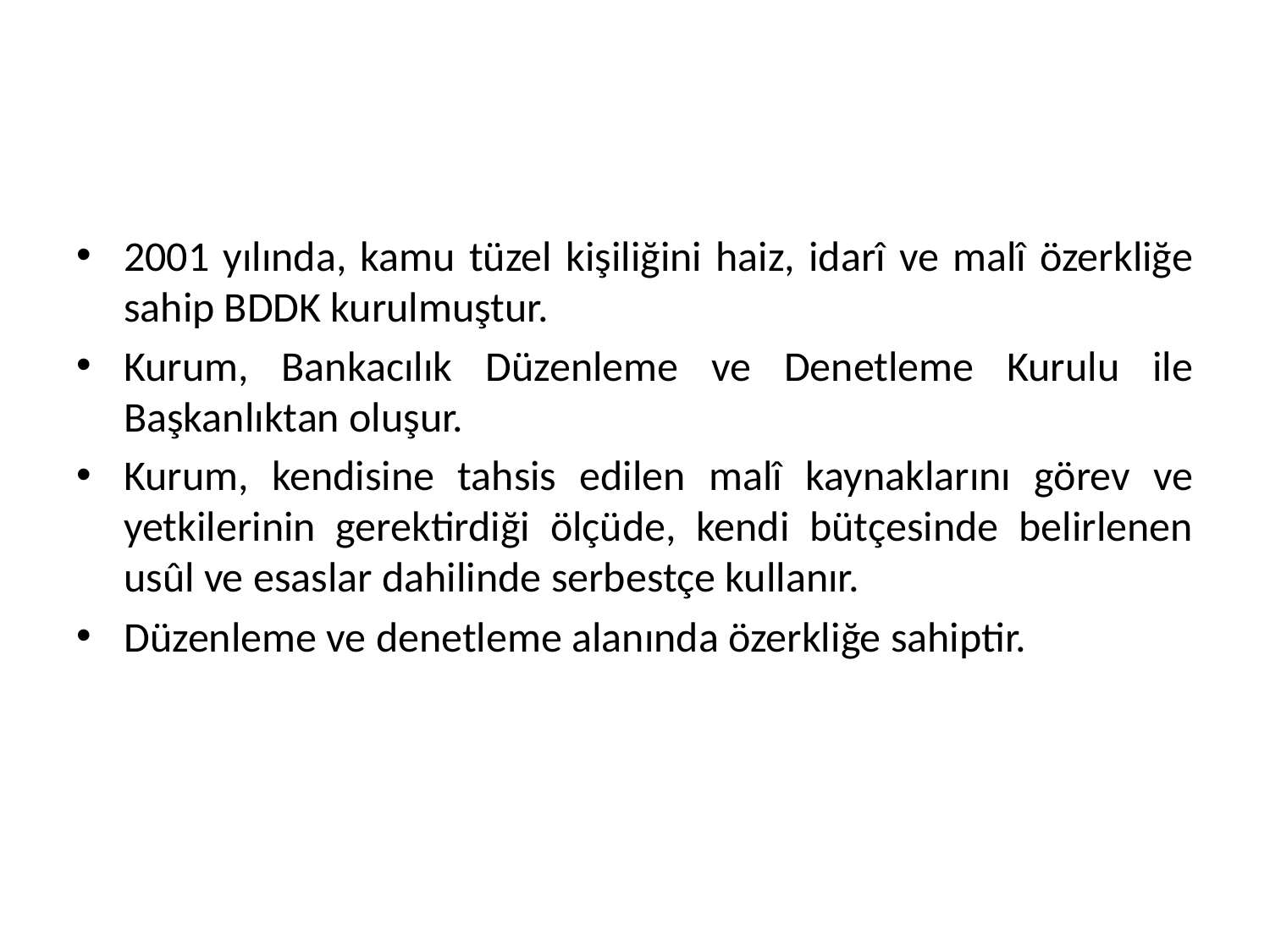

2001 yılında, kamu tüzel kişiliğini haiz, idarî ve malî özerkliğe sahip BDDK kurulmuştur.
Kurum, Bankacılık Düzenleme ve Denetleme Kurulu ile Başkanlıktan oluşur.
Kurum, kendisine tahsis edilen malî kaynaklarını görev ve yetkilerinin gerektirdiği ölçüde, kendi bütçesinde belirlenen usûl ve esaslar dahilinde serbestçe kullanır.
Düzenleme ve denetleme alanında özerkliğe sahiptir.